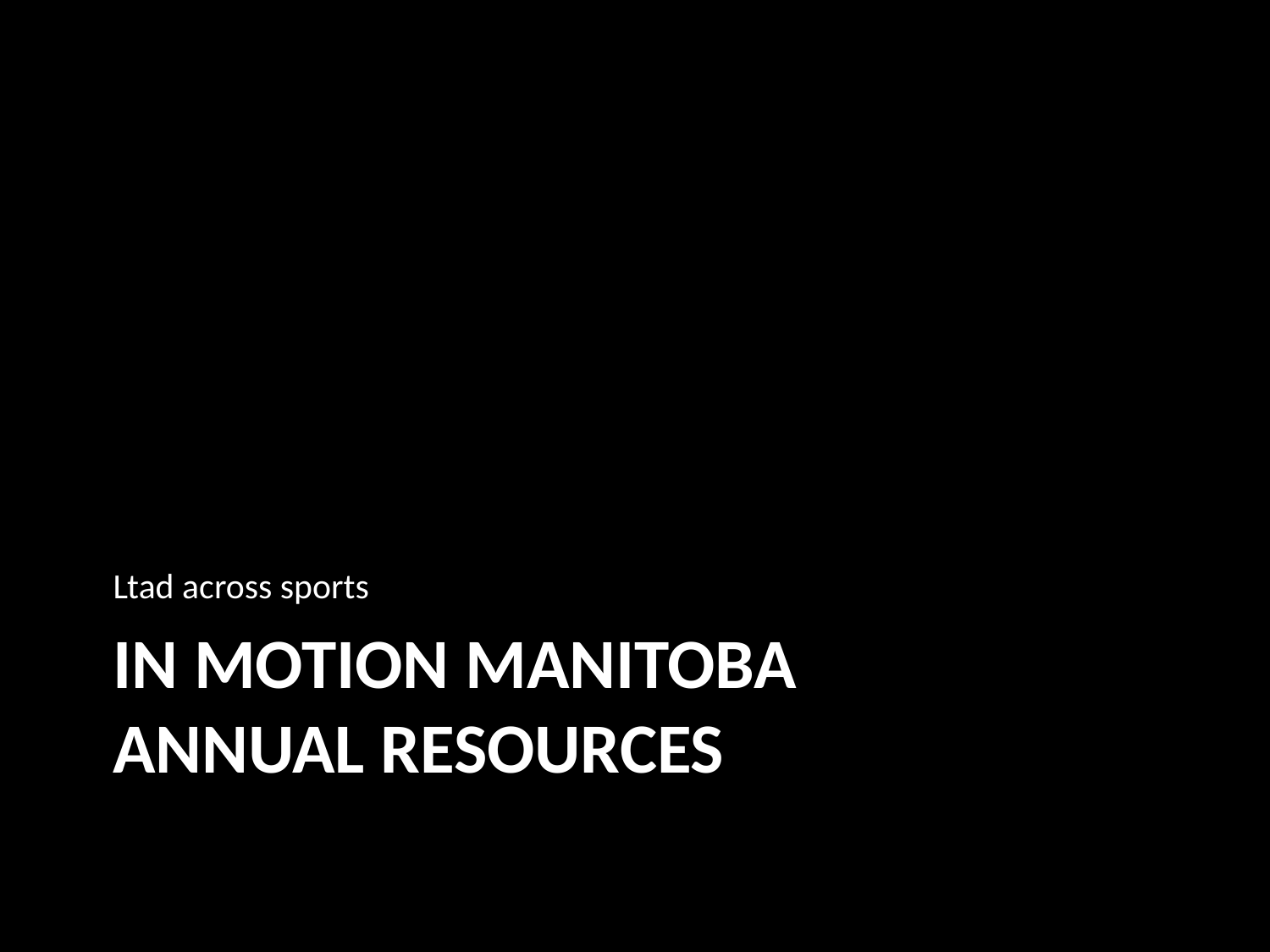

Ltad across sports
# In Motion manitoba annual resources